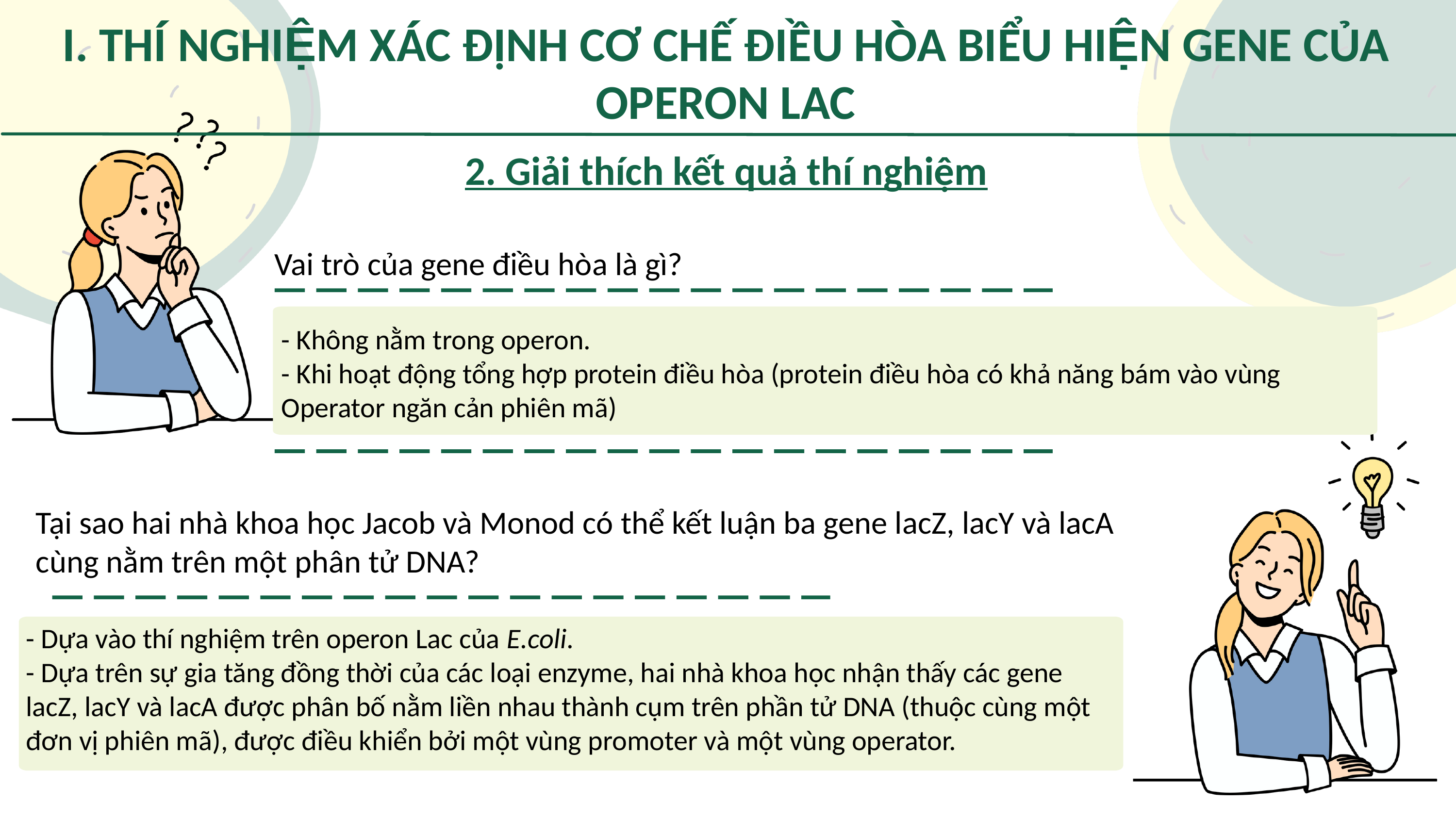

I. THÍ NGHIỆM XÁC ĐỊNH CƠ CHẾ ĐIỀU HÒA BIỂU HIỆN GENE CỦA OPERON LAC

Vai trò của gene điều hòa là gì?

2. Giải thích kết quả thí nghiệm

- Không nằm trong operon.
- Khi hoạt động tổng hợp protein điều hòa (protein điều hòa có khả năng bám vào vùng Operator ngăn cản phiên mã)

Tại sao hai nhà khoa học Jacob và Monod có thể kết luận ba gene lacZ, lacY và lacA cùng nằm trên một phân tử DNA?

- Dựa vào thí nghiệm trên operon Lac của E.coli.
- Dựa trên sự gia tăng đồng thời của các loại enzyme, hai nhà khoa học nhận thấy các gene lacZ, lacY và lacA được phân bố nằm liền nhau thành cụm trên phần tử DNA (thuộc cùng một đơn vị phiên mã), được điều khiển bởi một vùng promoter và một vùng operator.